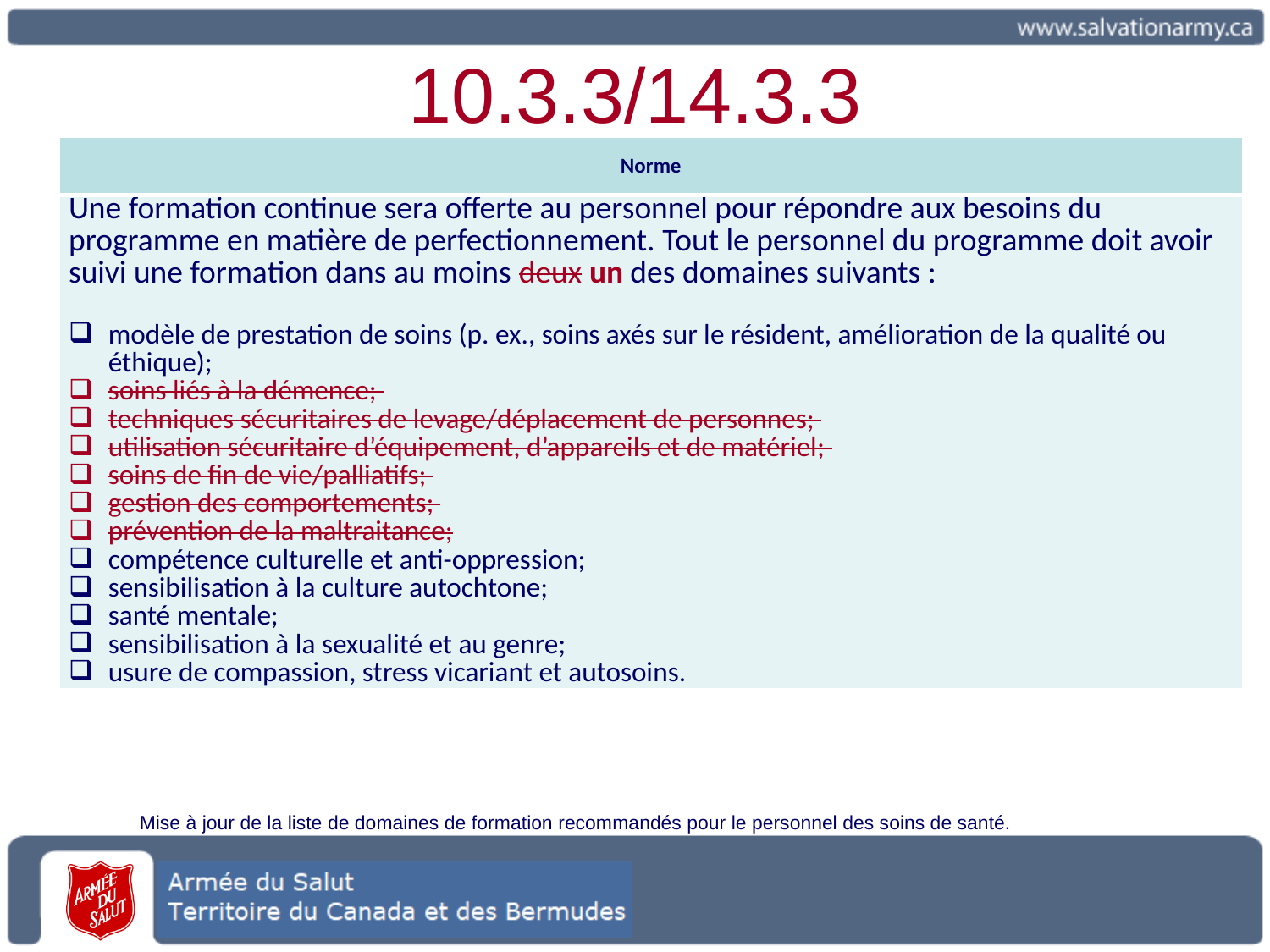

# 10.3.3/14.3.3
| Norme |
| --- |
| Une formation continue sera offerte au personnel pour répondre aux besoins du programme en matière de perfectionnement. Tout le personnel du programme doit avoir suivi une formation dans au moins deux un des domaines suivants : modèle de prestation de soins (p. ex., soins axés sur le résident, amélioration de la qualité ou éthique); soins liés à la démence; techniques sécuritaires de levage/déplacement de personnes; utilisation sécuritaire d’équipement, d’appareils et de matériel; soins de fin de vie/palliatifs; gestion des comportements; prévention de la maltraitance; compétence culturelle et anti-oppression; sensibilisation à la culture autochtone; santé mentale; sensibilisation à la sexualité et au genre; usure de compassion, stress vicariant et autosoins. |
Mise à jour de la liste de domaines de formation recommandés pour le personnel des soins de santé.